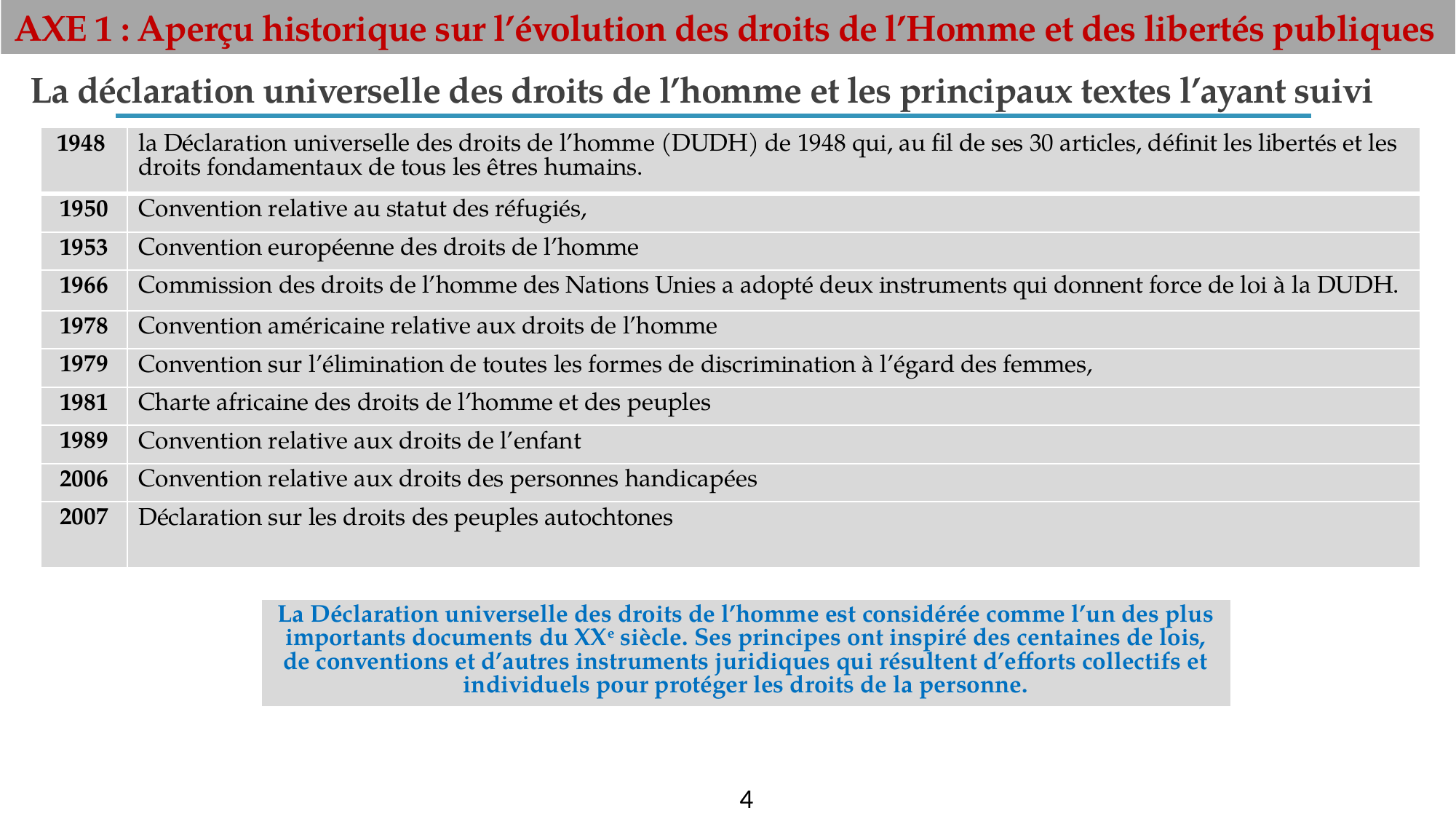

# AXE 1 : Aperçu historique sur l’évolution des droits de l’Homme et des libertés publiques
La déclaration universelle des droits de l’homme et les principaux textes l’ayant suivi
| 1948 | la Déclaration universelle des droits de l’homme (DUDH) de 1948 qui, au fil de ses 30 articles, définit les libertés et les droits fondamentaux de tous les êtres humains. |
| --- | --- |
| 1950 | Convention relative au statut des réfugiés, |
| 1953 | Convention européenne des droits de l’homme |
| 1966 | Commission des droits de l’homme des Nations Unies a adopté deux instruments qui donnent force de loi à la DUDH. |
| 1978 | Convention américaine relative aux droits de l’homme |
| 1979 | Convention sur l’élimination de toutes les formes de discrimination à l’égard des femmes, |
| 1981 | Charte africaine des droits de l’homme et des peuples |
| 1989 | Convention relative aux droits de l’enfant |
| 2006 | Convention relative aux droits des personnes handicapées |
| 2007 | Déclaration sur les droits des peuples autochtones |
| La Déclaration universelle des droits de l’homme est considérée comme l’un des plus importants documents du XXe siècle. Ses principes ont inspiré des centaines de lois, de conventions et d’autres instruments juridiques qui résultent d’efforts collectifs et individuels pour protéger les droits de la personne. |
| --- |
4